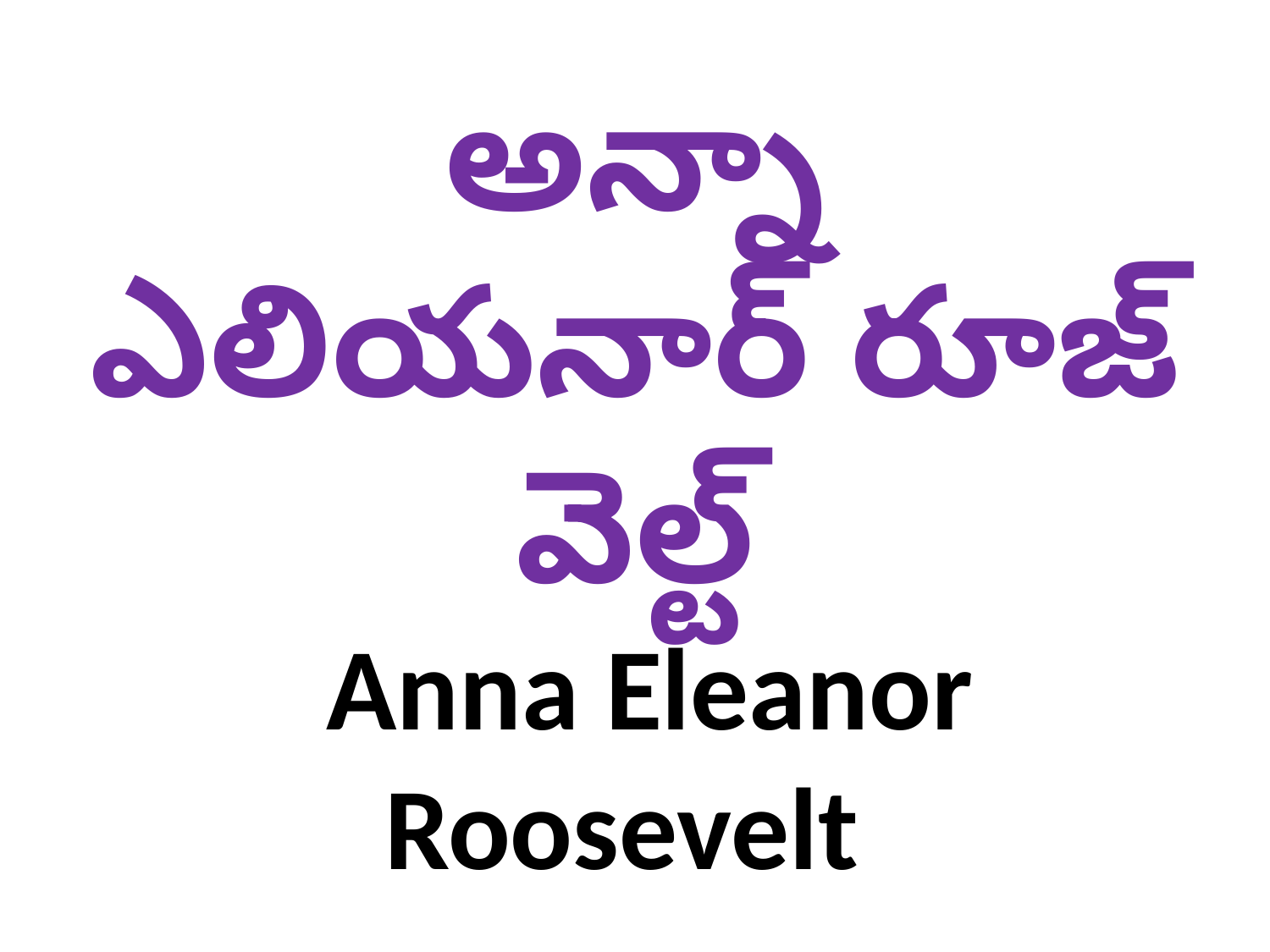

# అన్నా ఎలియనార్ రూజ్ వెల్ట్ Anna Eleanor Roosevelt